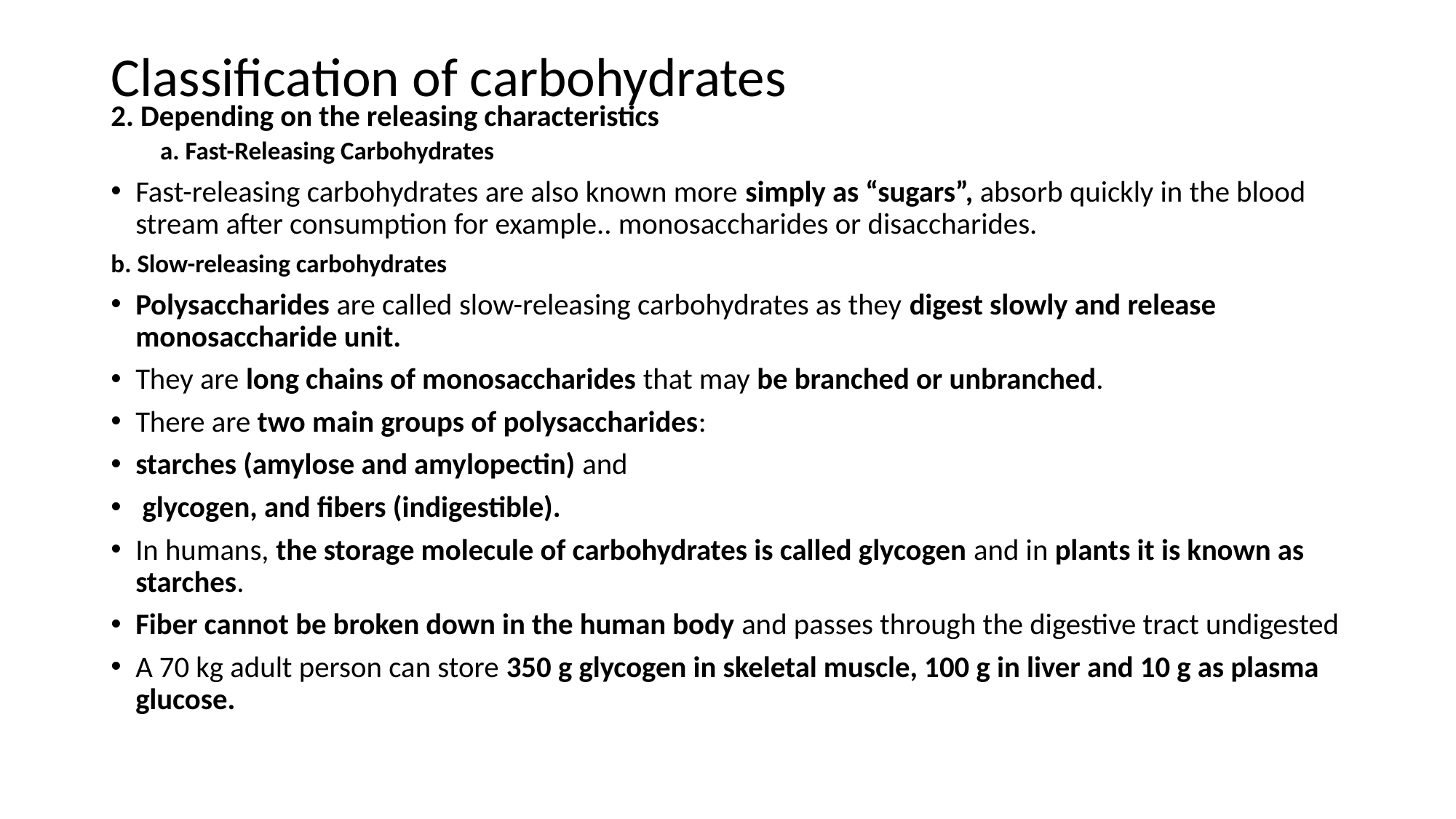

# Classification of carbohydrates
2. Depending on the releasing characteristics
a. Fast-Releasing Carbohydrates
Fast-releasing carbohydrates are also known more simply as “sugars”, absorb quickly in the blood stream after consumption for example.. monosaccharides or disaccharides.
b. Slow-releasing carbohydrates
Polysaccharides are called slow-releasing carbohydrates as they digest slowly and release monosaccharide unit.
They are long chains of monosaccharides that may be branched or unbranched.
There are two main groups of polysaccharides:
starches (amylose and amylopectin) and
 glycogen, and fibers (indigestible).
In humans, the storage molecule of carbohydrates is called glycogen and in plants it is known as starches.
Fiber cannot be broken down in the human body and passes through the digestive tract undigested
A 70 kg adult person can store 350 g glycogen in skeletal muscle, 100 g in liver and 10 g as plasma glucose.